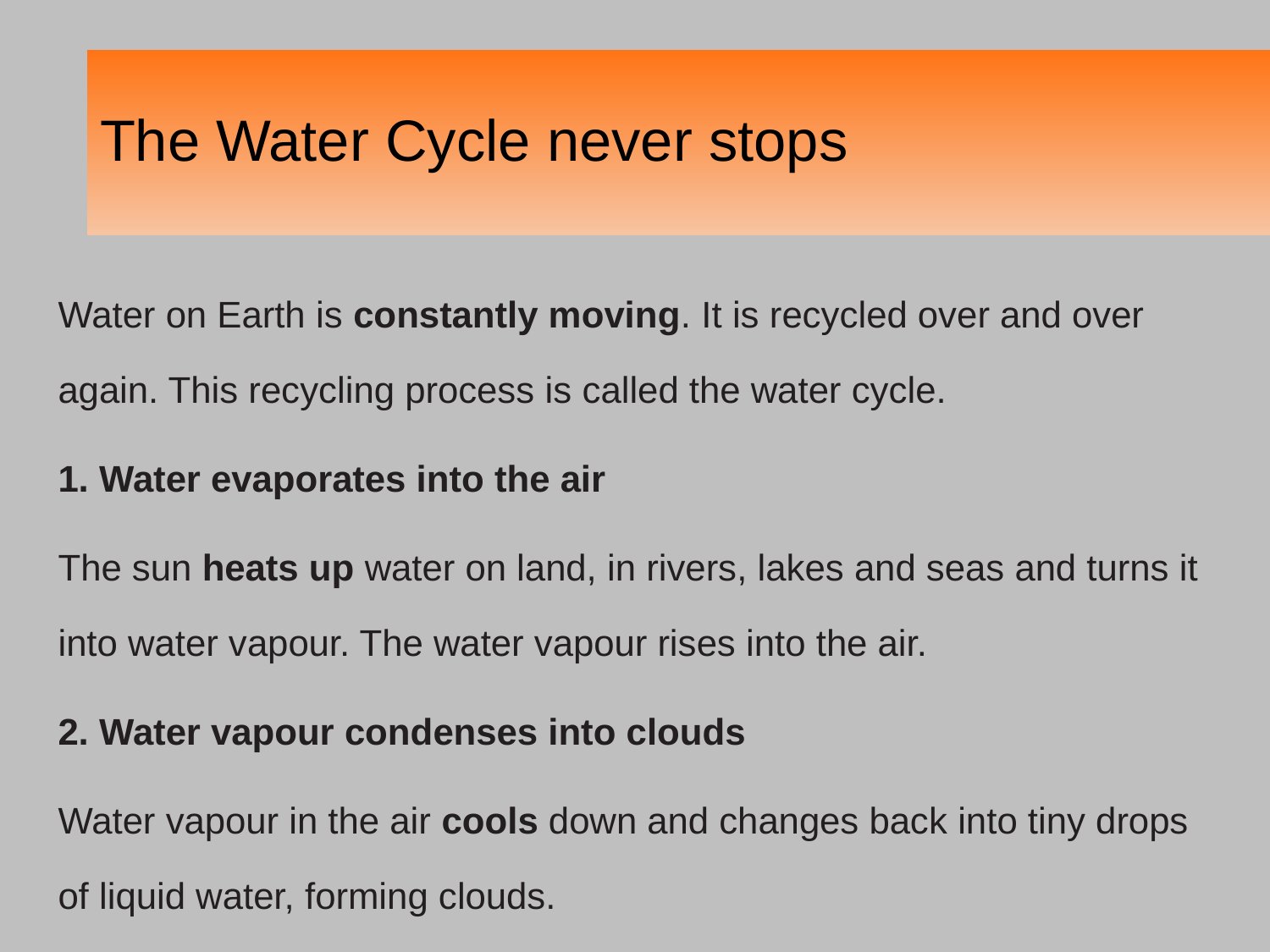

# The Water Cycle never stops
Water on Earth is constantly moving. It is recycled over and over again. This recycling process is called the water cycle.
1. Water evaporates into the air
The sun heats up water on land, in rivers, lakes and seas and turns it into water vapour. The water vapour rises into the air.
2. Water vapour condenses into clouds
Water vapour in the air cools down and changes back into tiny drops of liquid water, forming clouds.